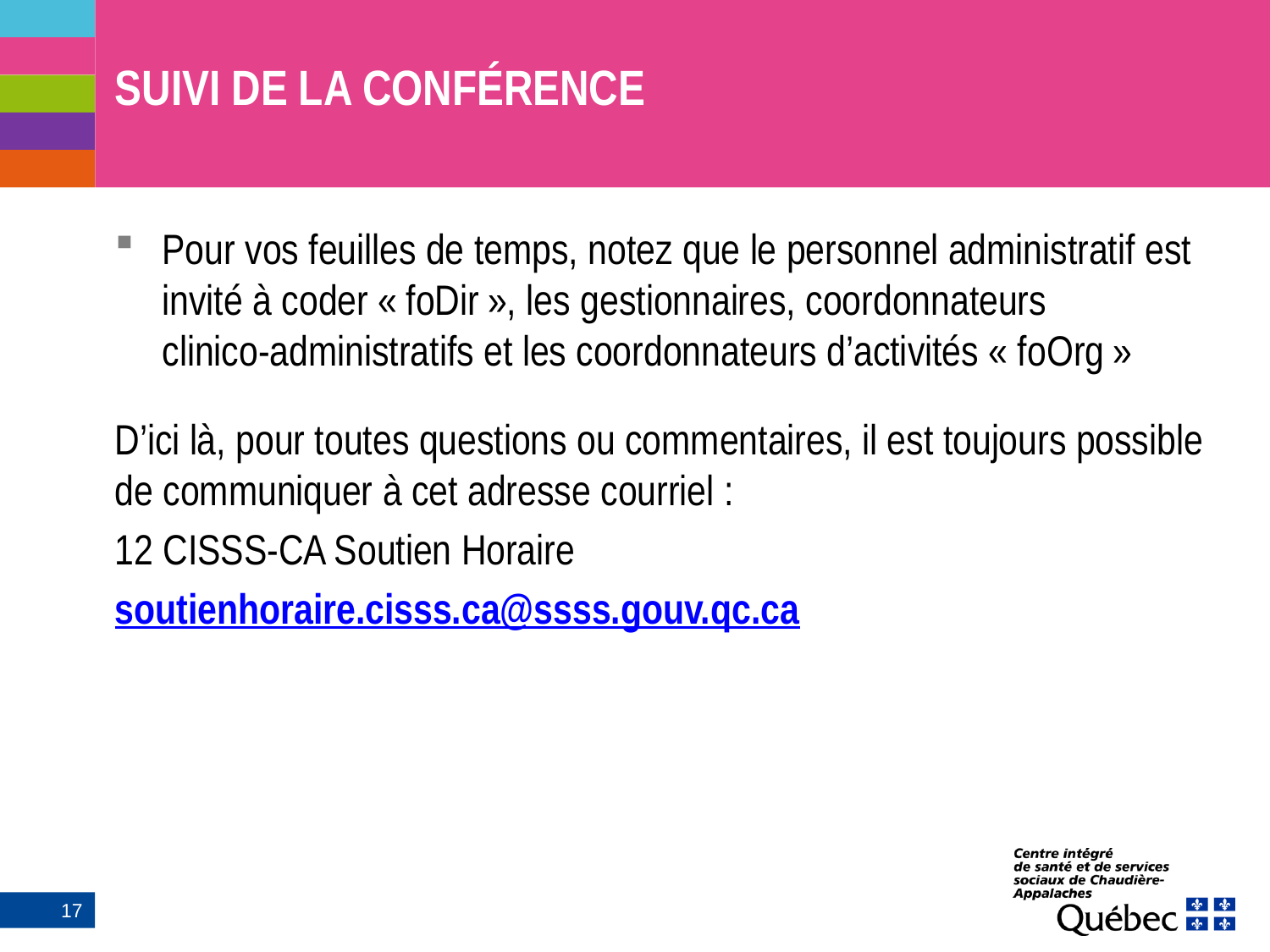

# SUIVI DE LA CONFÉRENCE
Pour vos feuilles de temps, notez que le personnel administratif est invité à coder « foDir », les gestionnaires, coordonnateurs
clinico-administratifs et les coordonnateurs d’activités « foOrg »

D’ici là, pour toutes questions ou commentaires, il est toujours possible de communiquer à cet adresse courriel :
12 CISSS-CA Soutien Horaire
soutienhoraire.cisss.ca@ssss.gouv.qc.ca